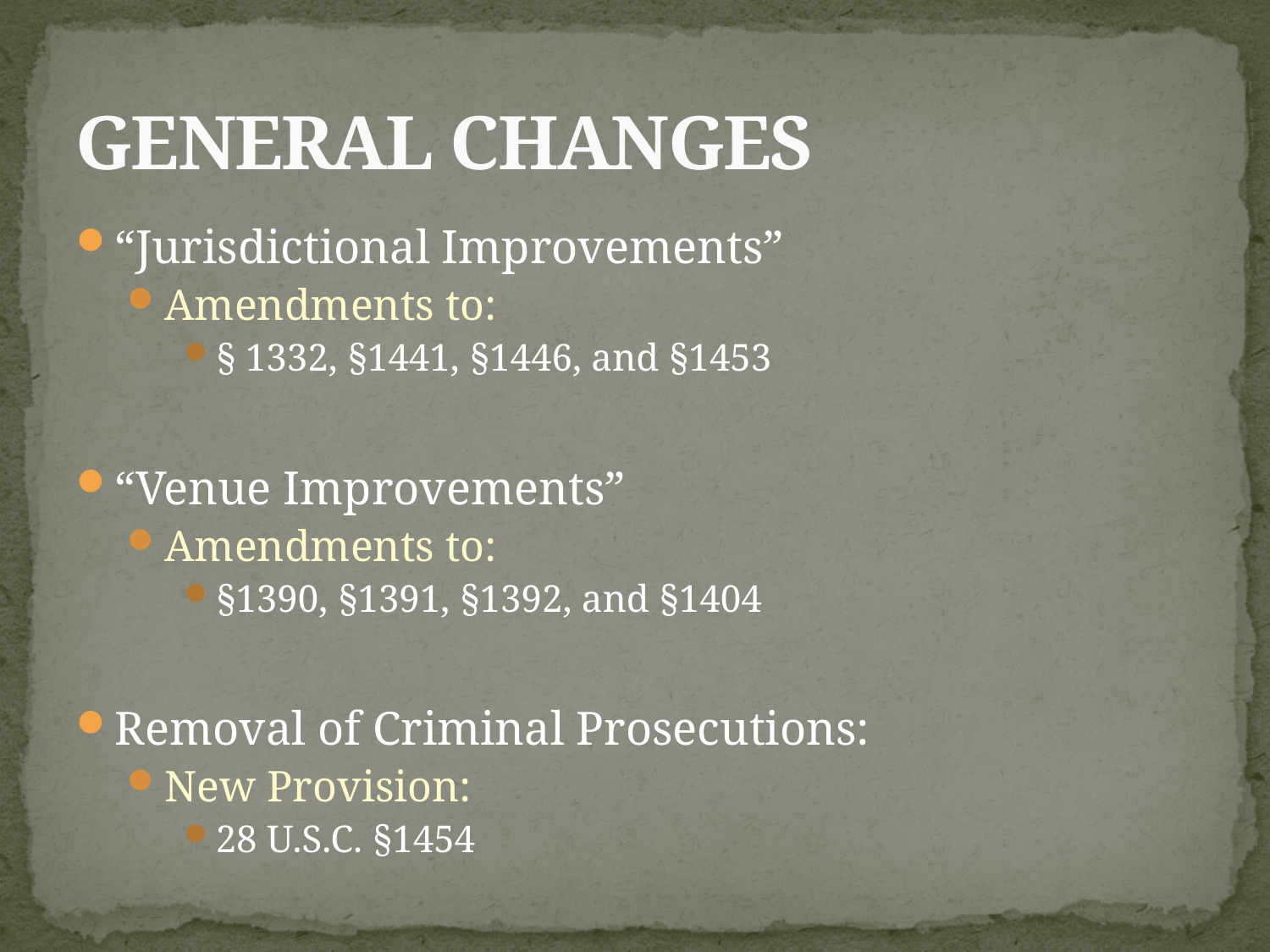

# GENERAL CHANGES
“Jurisdictional Improvements”
Amendments to:
§ 1332, §1441, §1446, and §1453

“Venue Improvements”
Amendments to:
§1390, §1391, §1392, and §1404

Removal of Criminal Prosecutions:
New Provision:
28 U.S.C. §1454